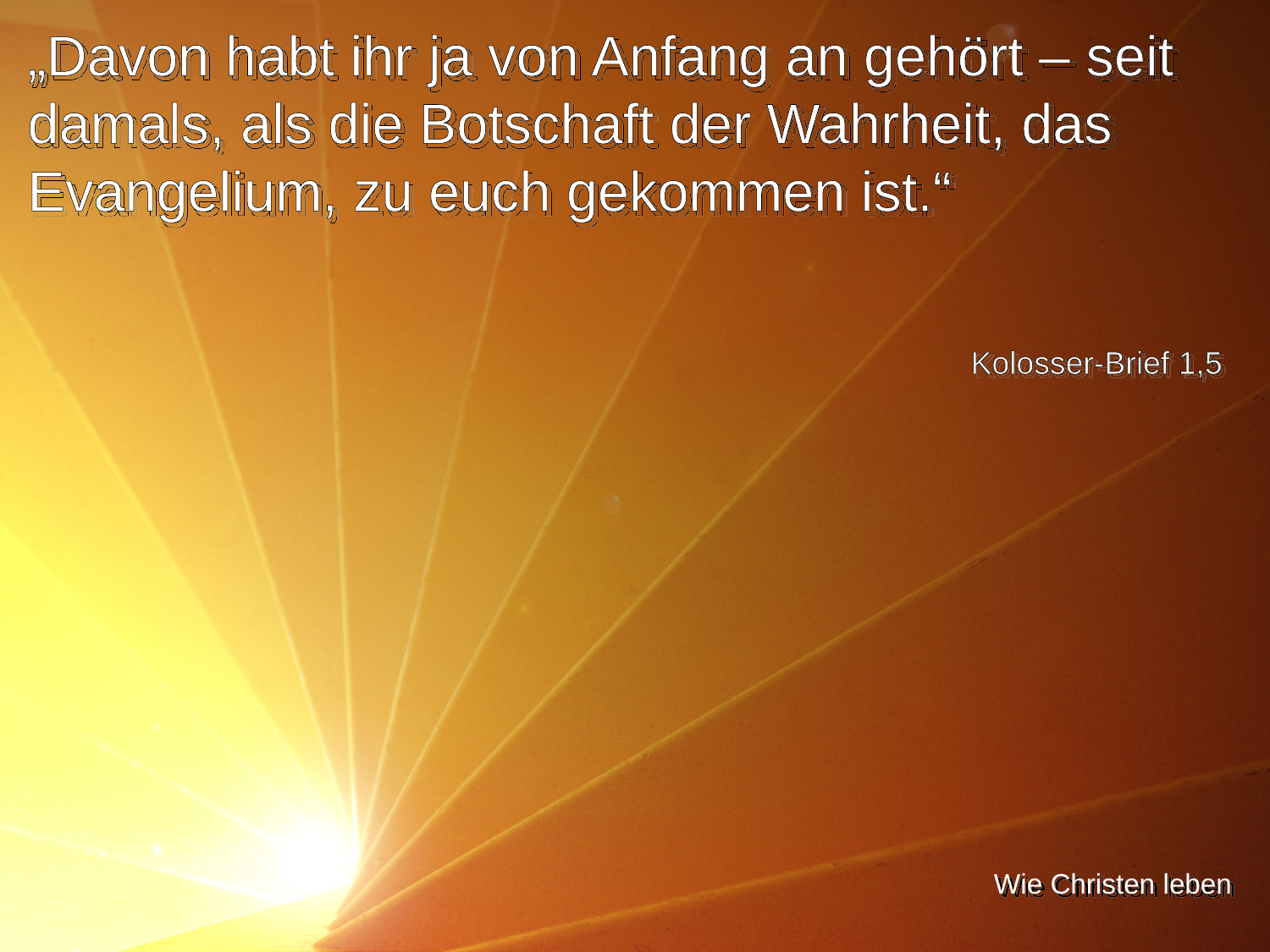

„Davon habt ihr ja von Anfang an gehört – seit damals, als die Botschaft der Wahrheit, das Evangelium, zu euch gekommen ist.“
Kolosser-Brief 1,5
Wie Christen leben